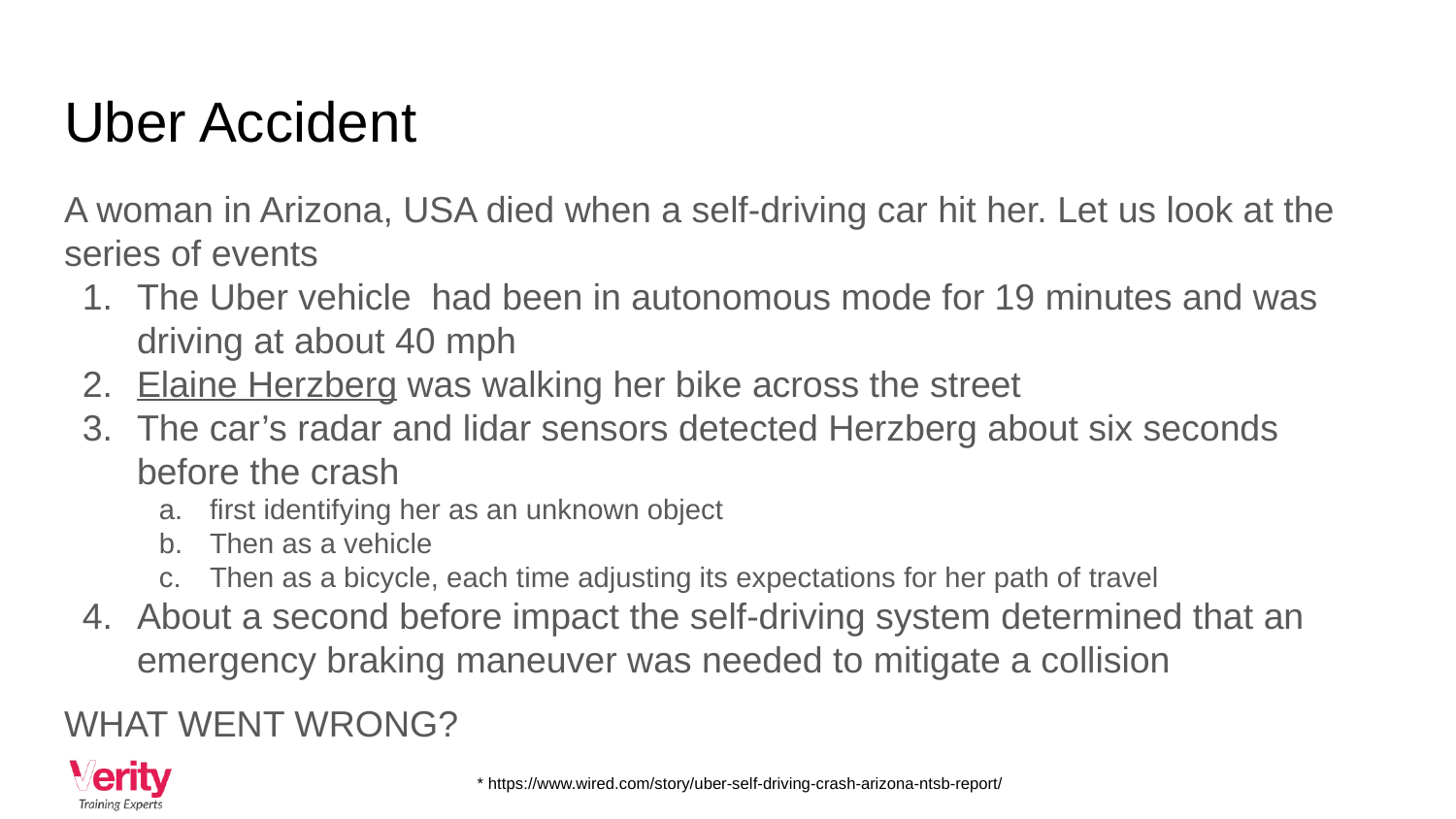

# Uber Accident
A woman in Arizona, USA died when a self-driving car hit her. Let us look at the series of events
The Uber vehicle  had been in autonomous mode for 19 minutes and was driving at about 40 mph
Elaine Herzberg was walking her bike across the street
The car’s radar and lidar sensors detected Herzberg about six seconds before the crash
first identifying her as an unknown object
Then as a vehicle
Then as a bicycle, each time adjusting its expectations for her path of travel
About a second before impact the self-driving system determined that an emergency braking maneuver was needed to mitigate a collision
WHAT WENT WRONG?
* https://www.wired.com/story/uber-self-driving-crash-arizona-ntsb-report/